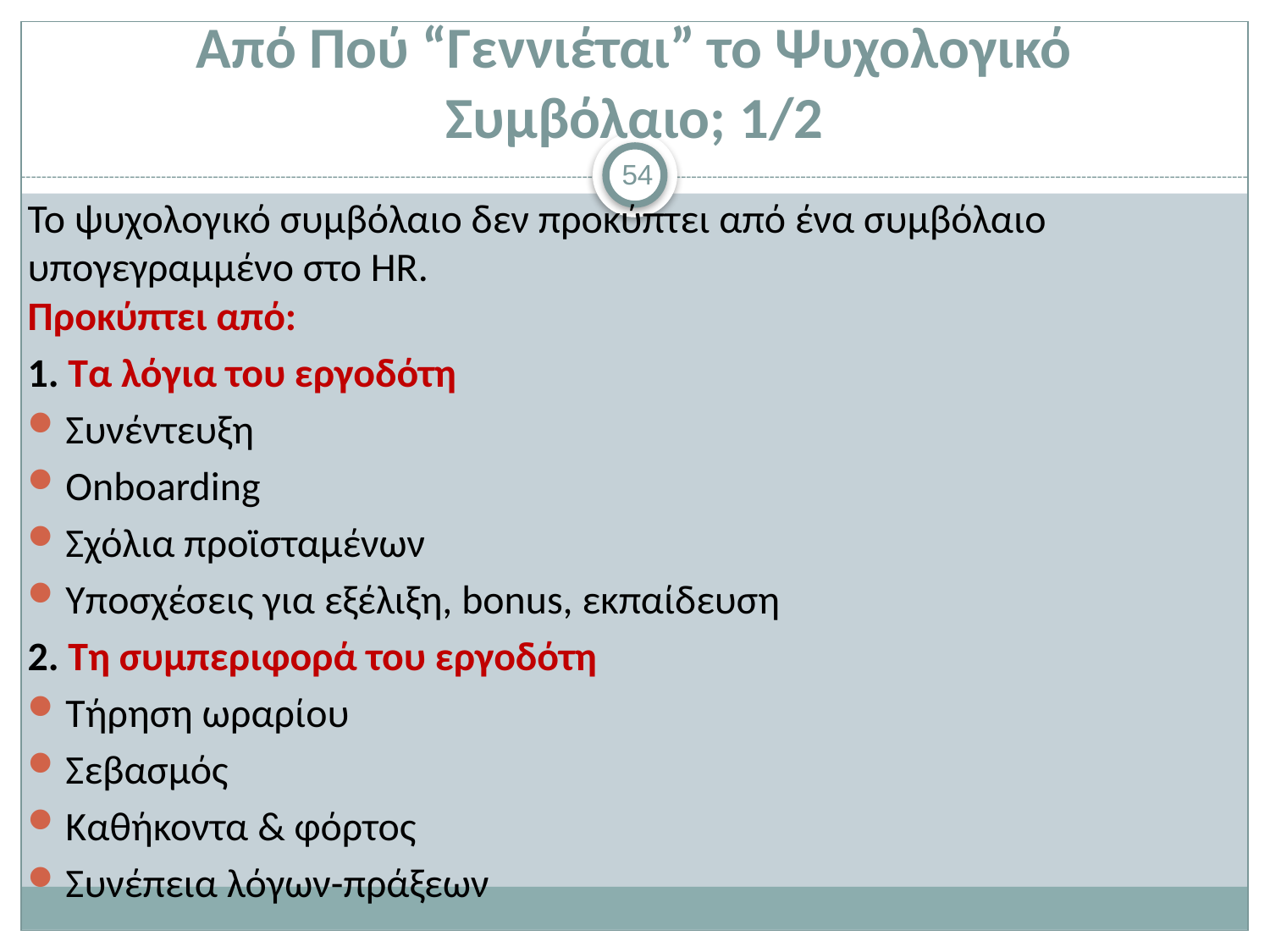

# Από Πού “Γεννιέται” το Ψυχολογικό Συμβόλαιο; 1/2
54
Το ψυχολογικό συμβόλαιο δεν προκύπτει από ένα συμβόλαιο υπογεγραμμένο στο HR.
Προκύπτει από:
1. Τα λόγια του εργοδότη
Συνέντευξη
Onboarding
Σχόλια προϊσταμένων
Υποσχέσεις για εξέλιξη, bonus, εκπαίδευση
2. Τη συμπεριφορά του εργοδότη
Τήρηση ωραρίου
Σεβασμός
Καθήκοντα & φόρτος
Συνέπεια λόγων-πράξεων